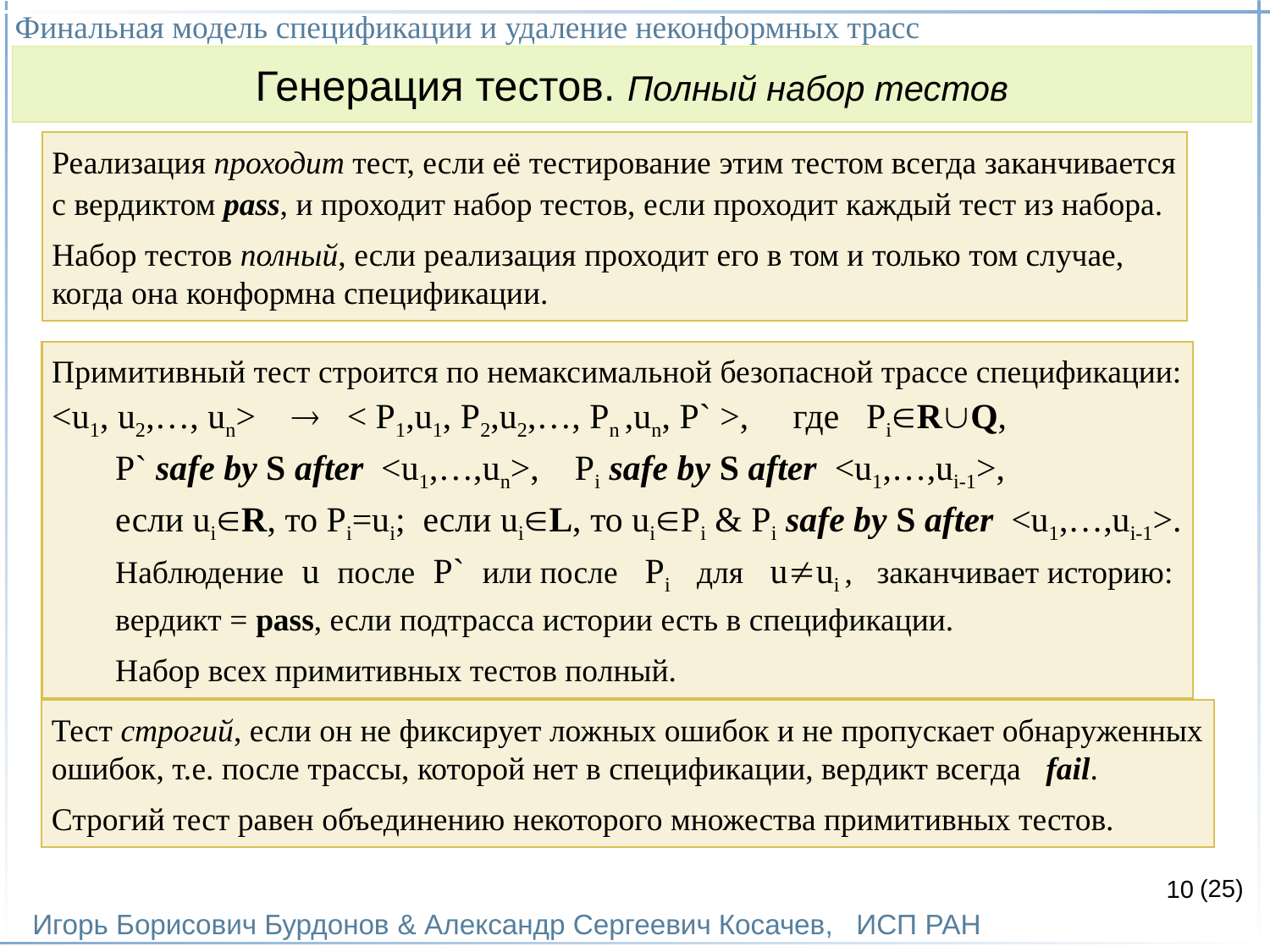

Финальная модель спецификации и удаление неконформных трасс

Игорь Борисович Бурдонов & Александр Сергеевич Косачев,   ИСП РАН

(25)

Генерация тестов. Полный набор тестов
Реализация проходит тест, если её тестирование этим тестом всегда заканчивается
с вердиктом pass, и проходит набор тестов, если проходит каждый тест из набора.
Набор тестов полный, если реализация проходит его в том и только том случае,
когда она конформна спецификации.
Примитивный тест строится по немаксимальной безопасной трассе спецификации:
<u1, u2,…, un>    →   < P1,u1, P2,u2,…, Pn ,un, P` >,     где   Pi∈R∪Q,
P` safe by S after  <u1,…,un>,    Pi safe by S after  <u1,…,ui-1>,
если ui∈R, то Pi=ui;  если ui∈L, то ui∈Pi & Pi safe by S after  <u1,…,ui-1>.
Наблюдение  u  после  P`  или после   Pi   для   u≠ui ,   заканчивает историю:
вердикт = pass, если подтрасса истории есть в спецификации.
Набор всех примитивных тестов полный.
Тест строгий, если он не фиксирует ложных ошибок и не пропускает обнаруженных
ошибок, т.е. после трассы, которой нет в спецификации, вердикт всегда   fail.
Строгий тест равен объединению некоторого множества примитивных тестов.
10